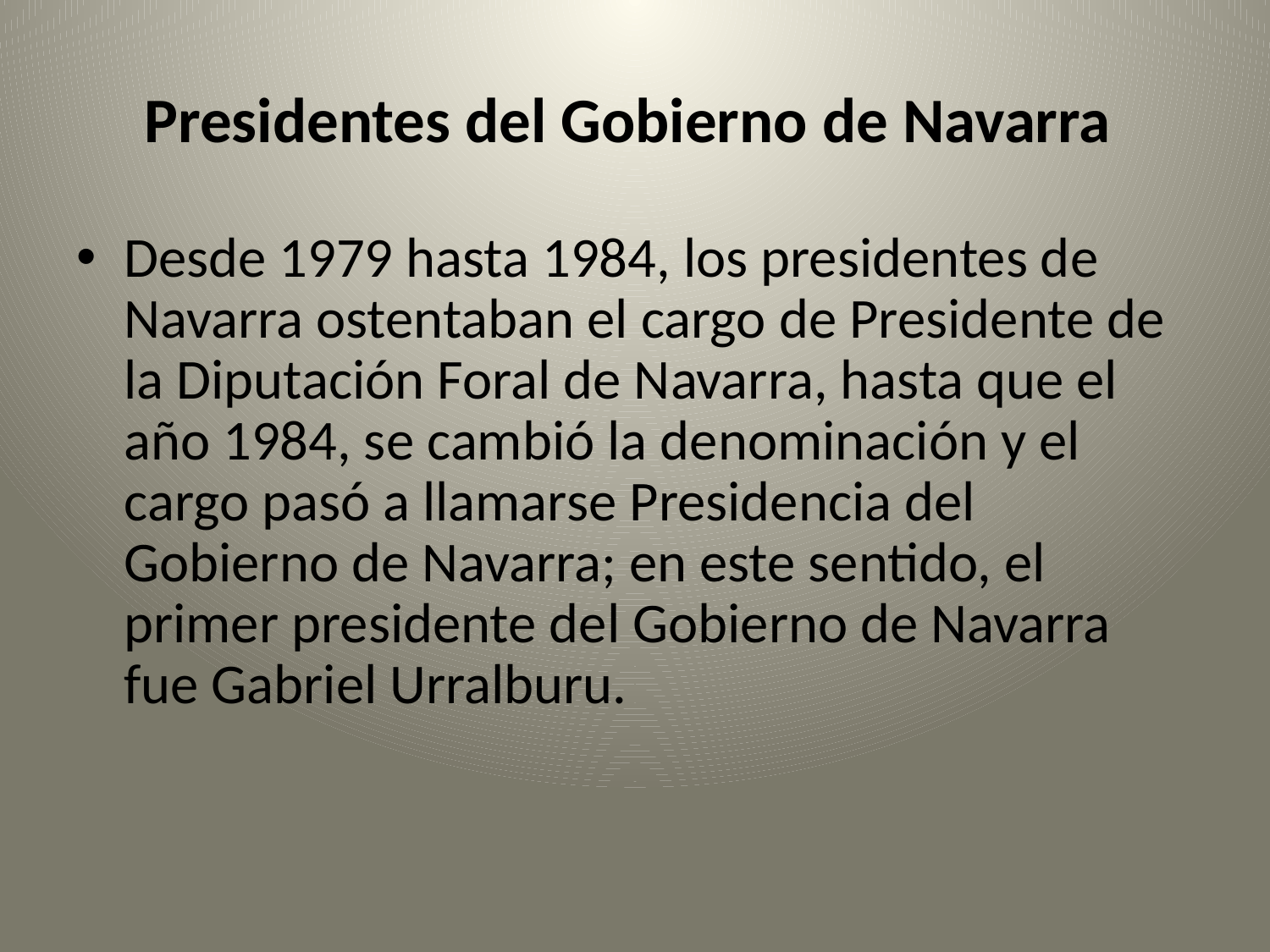

# Presidentes del Gobierno de Navarra
Desde 1979 hasta 1984, los presidentes de Navarra ostentaban el cargo de Presidente de la Diputación Foral de Navarra, hasta que el año 1984, se cambió la denominación y el cargo pasó a llamarse Presidencia del Gobierno de Navarra; en este sentido, el primer presidente del Gobierno de Navarra fue Gabriel Urralburu.